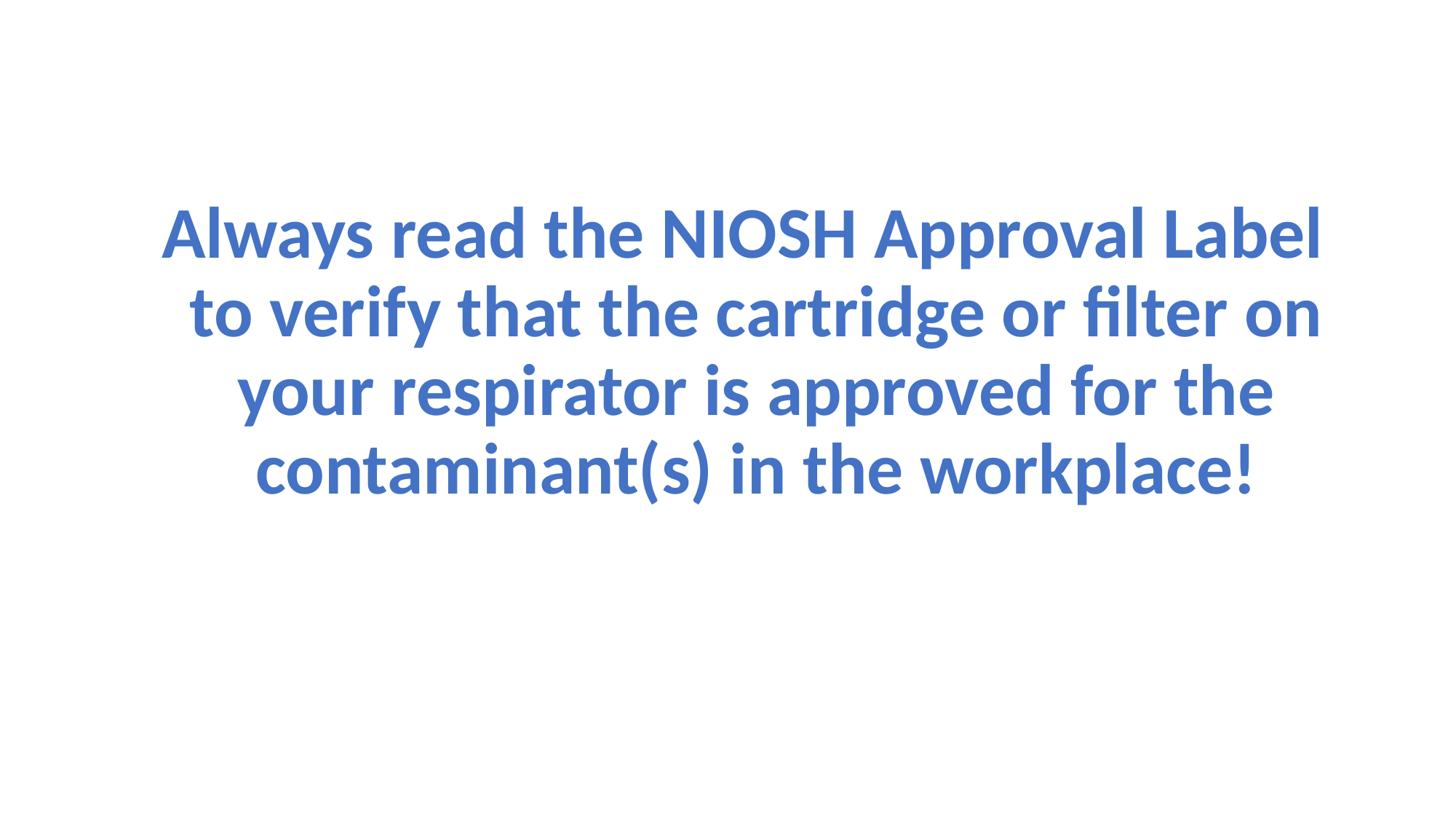

Always read the NIOSH Approval Label to verify that the cartridge or filter on your respirator is approved for the contaminant(s) in the workplace!